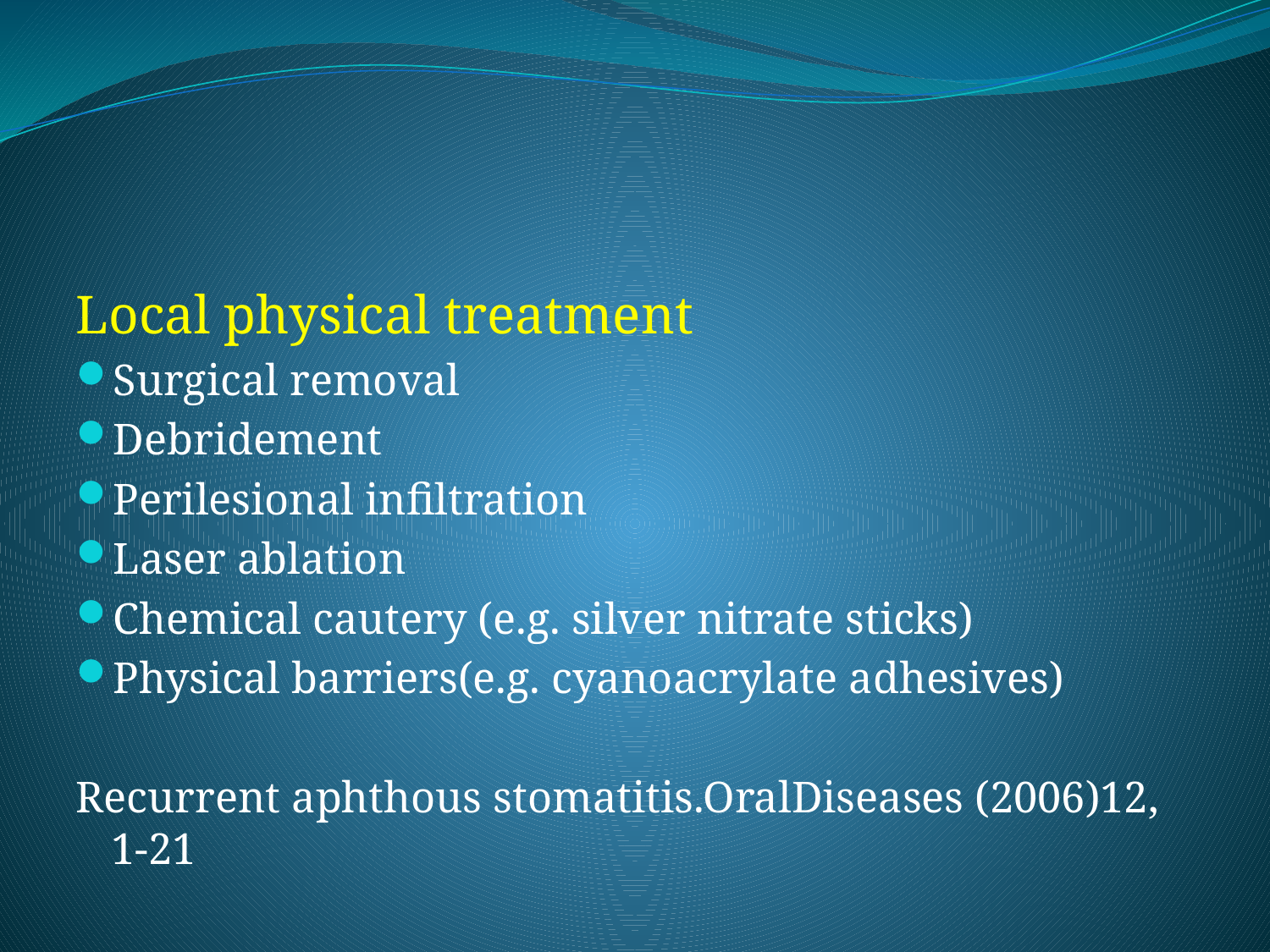

#
Local physical treatment
Surgical removal
Debridement
Perilesional infiltration
Laser ablation
Chemical cautery (e.g. silver nitrate sticks)
Physical barriers(e.g. cyanoacrylate adhesives)

Recurrent aphthous stomatitis.OralDiseases (2006)12, 1-21